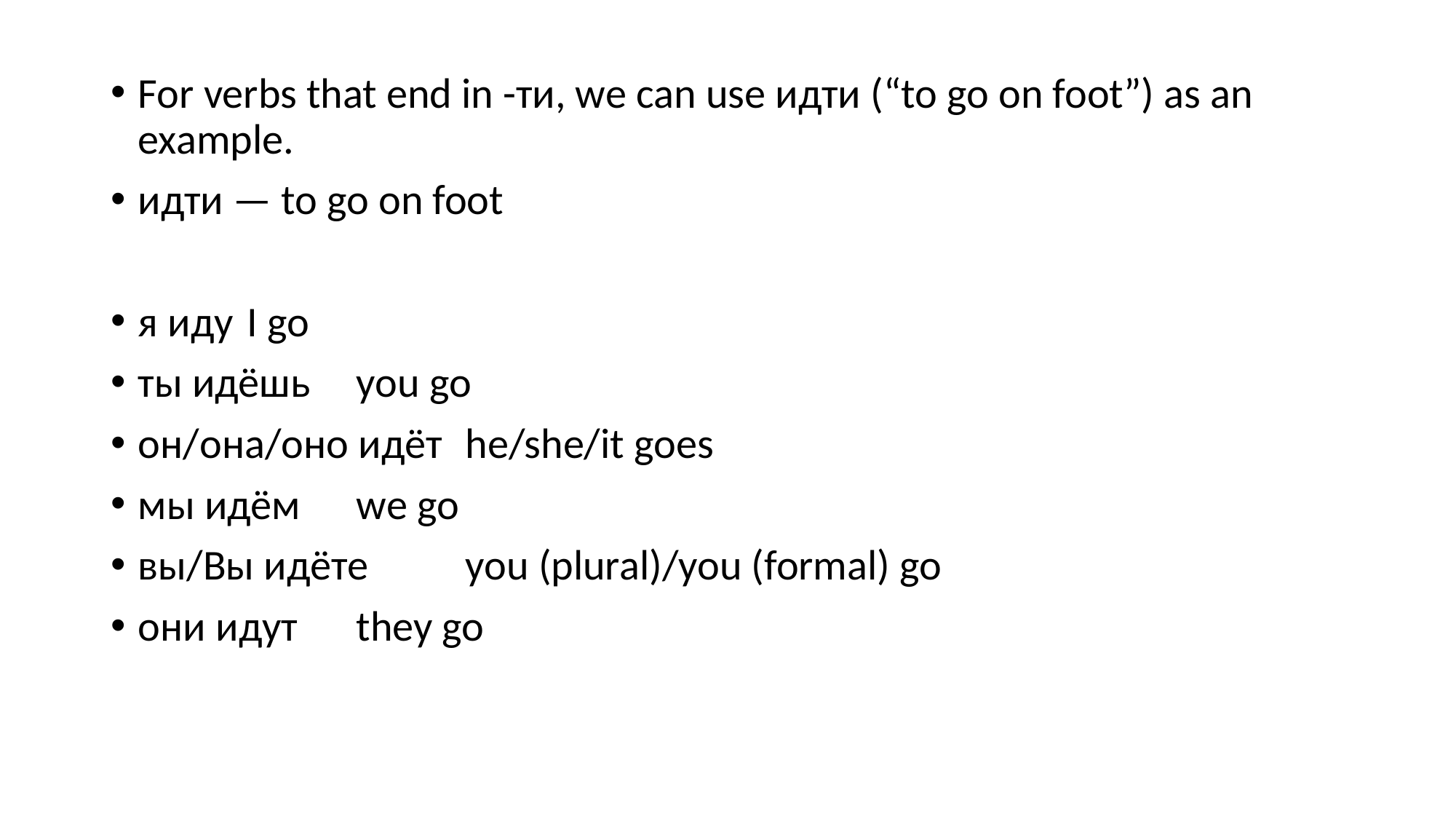

For verbs that end in -ти, we can use идти (“to go on foot”) as an example.
идти — to go on foot

я иду	I go
ты идёшь	you go
он/она/оно идёт	he/she/it goes
мы идём	we go
вы/Вы идёте	you (plural)/you (formal) go
они идут	they go